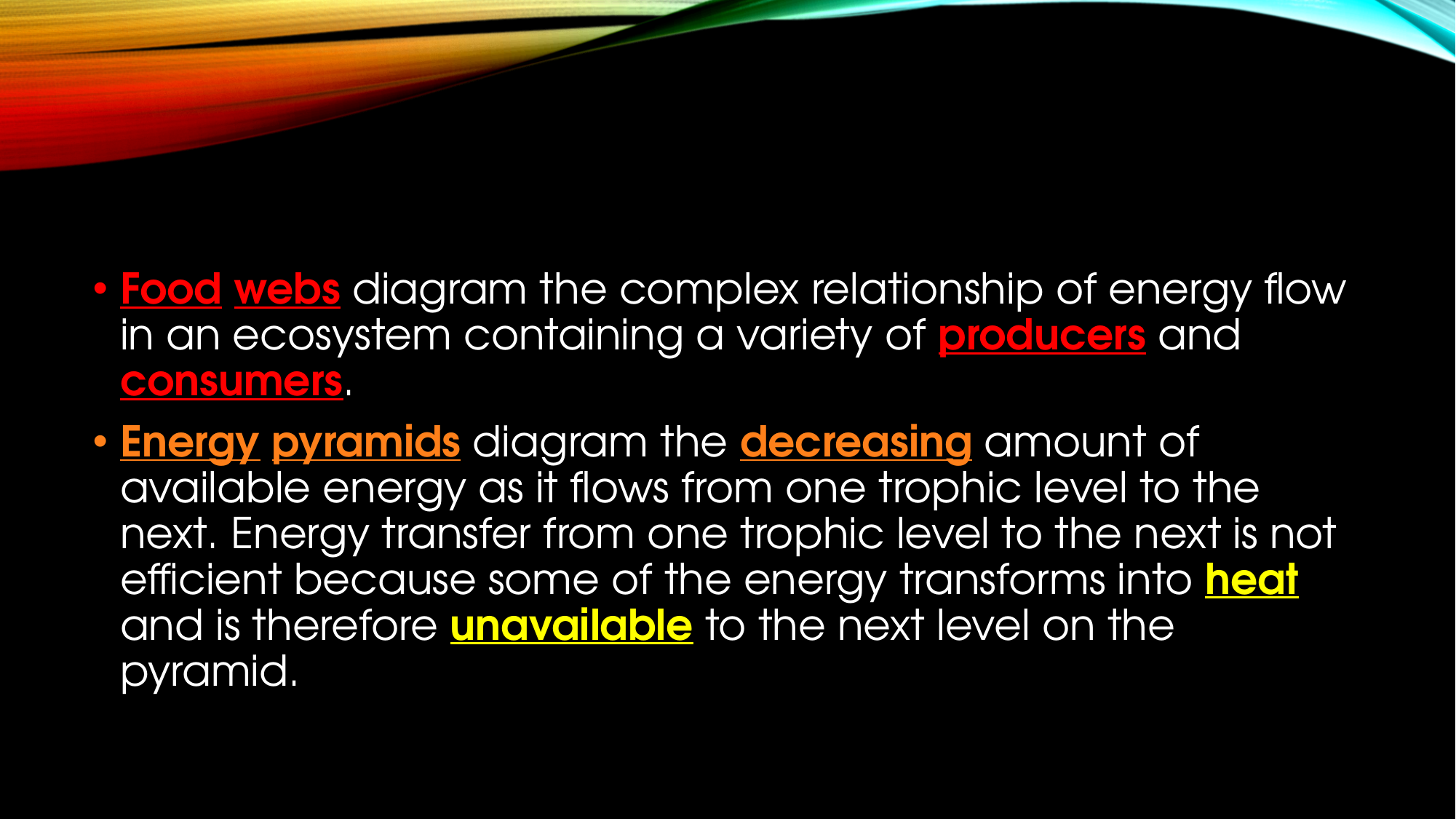

#
Food webs diagram the complex relationship of energy flow in an ecosystem containing a variety of producers and consumers.
Energy pyramids diagram the decreasing amount of available energy as it flows from one trophic level to the next. Energy transfer from one trophic level to the next is not efficient because some of the energy transforms into heat and is therefore unavailable to the next level on the pyramid.